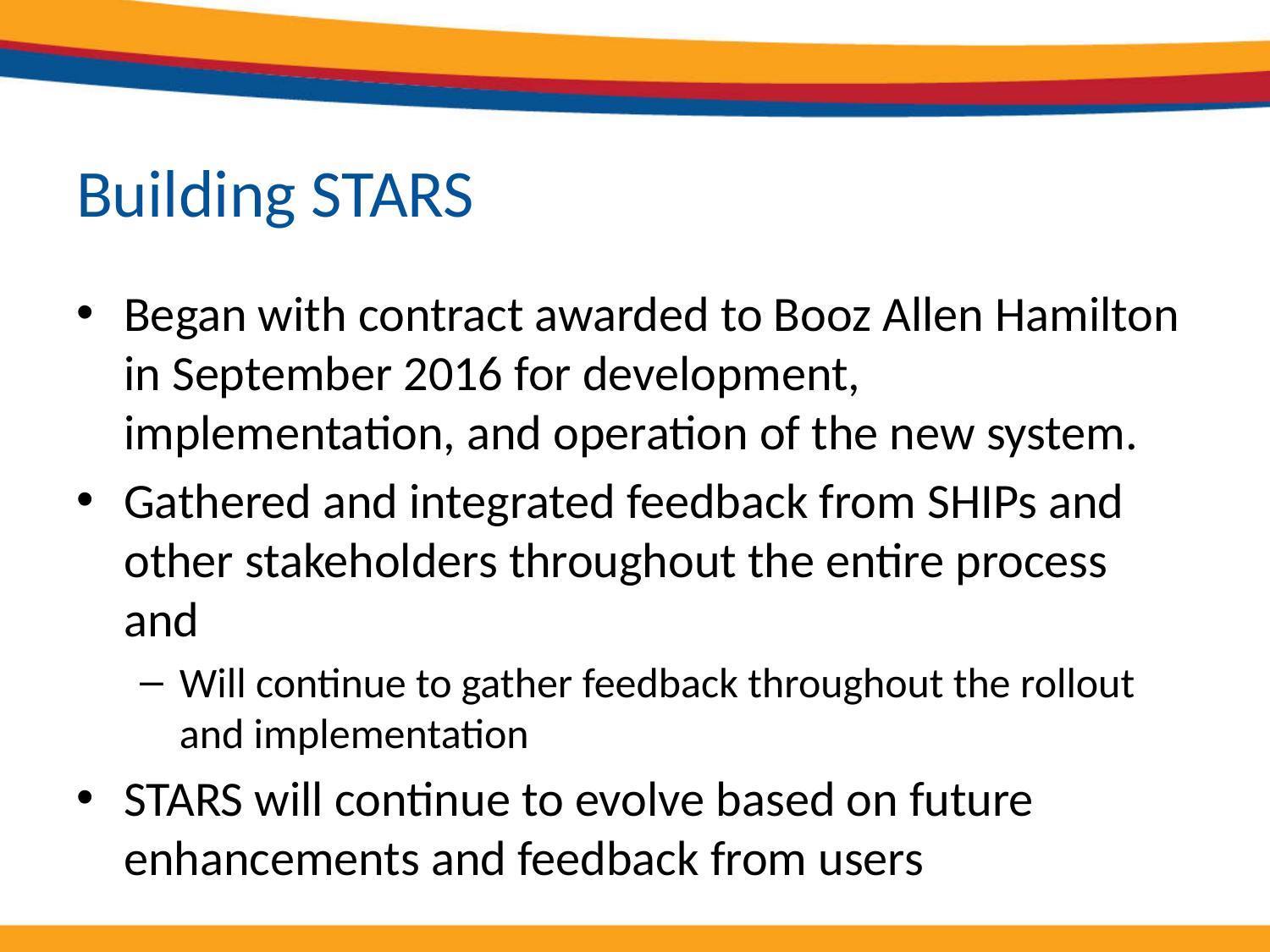

# Building STARS
Began with contract awarded to Booz Allen Hamilton in September 2016 for development, implementation, and operation of the new system.
Gathered and integrated feedback from SHIPs and other stakeholders throughout the entire process and
Will continue to gather feedback throughout the rollout and implementation
STARS will continue to evolve based on future enhancements and feedback from users